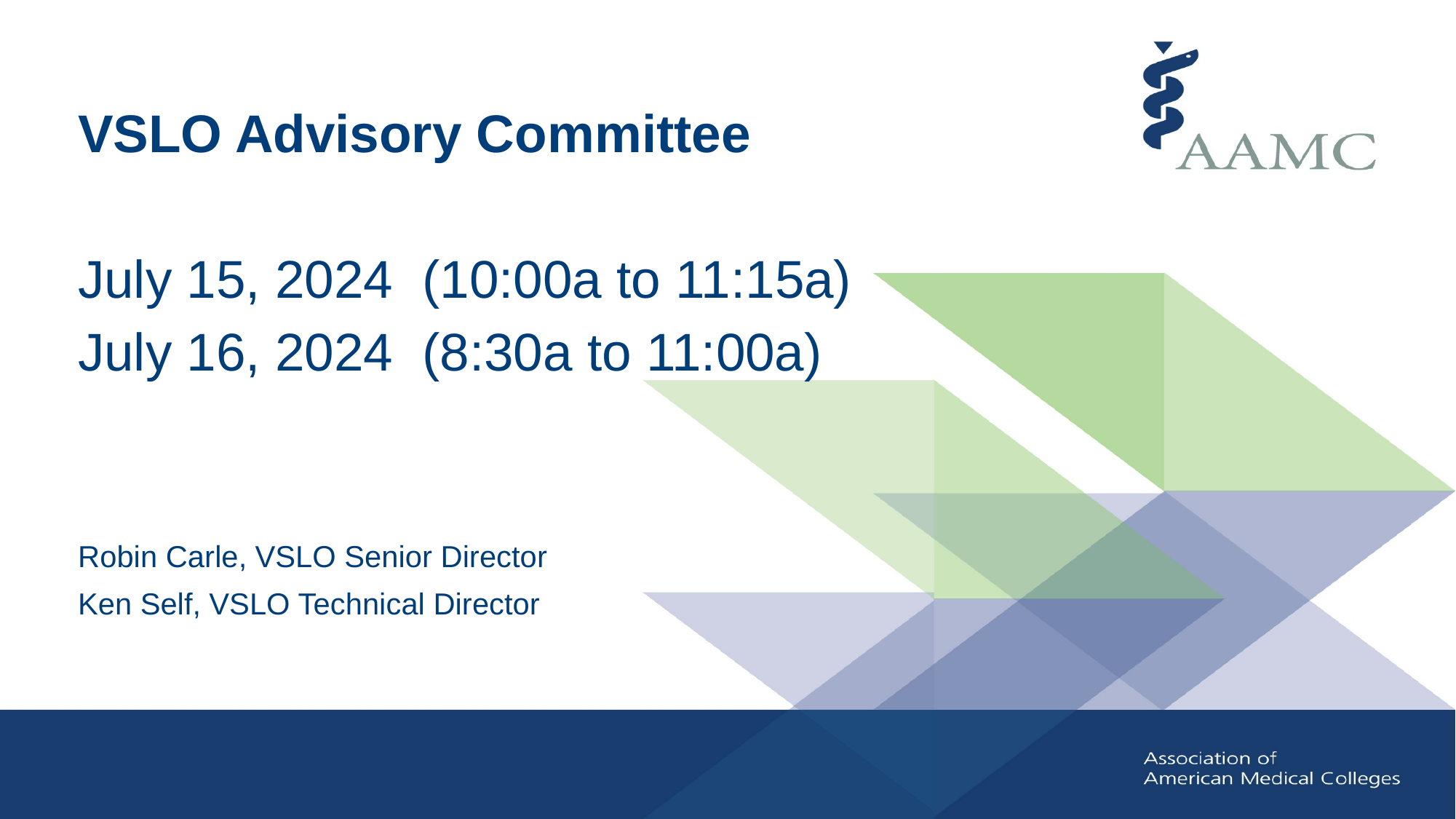

VSLO Advisory Committee

July 15, 2024  (10:00a to 11:15a)
July 16, 2024  (8:30a to 11:00a)
Robin Carle, VSLO Senior Director
Ken Self, VSLO Technical Director